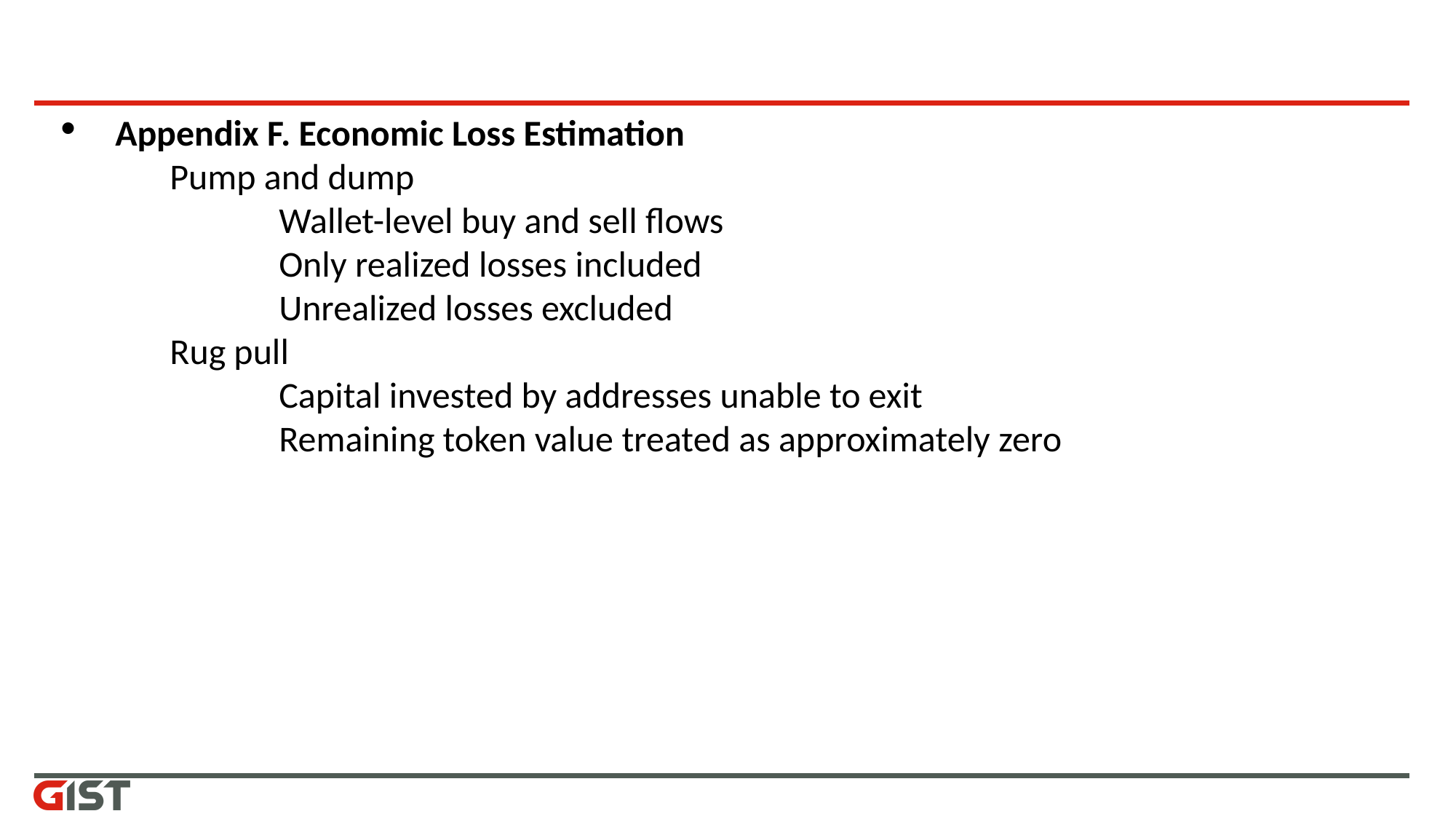

#
Appendix F. Economic Loss Estimation
	Pump and dump
		Wallet-level buy and sell flows
		Only realized losses included
		Unrealized losses excluded
	Rug pull
		Capital invested by addresses unable to exit
		Remaining token value treated as approximately zero